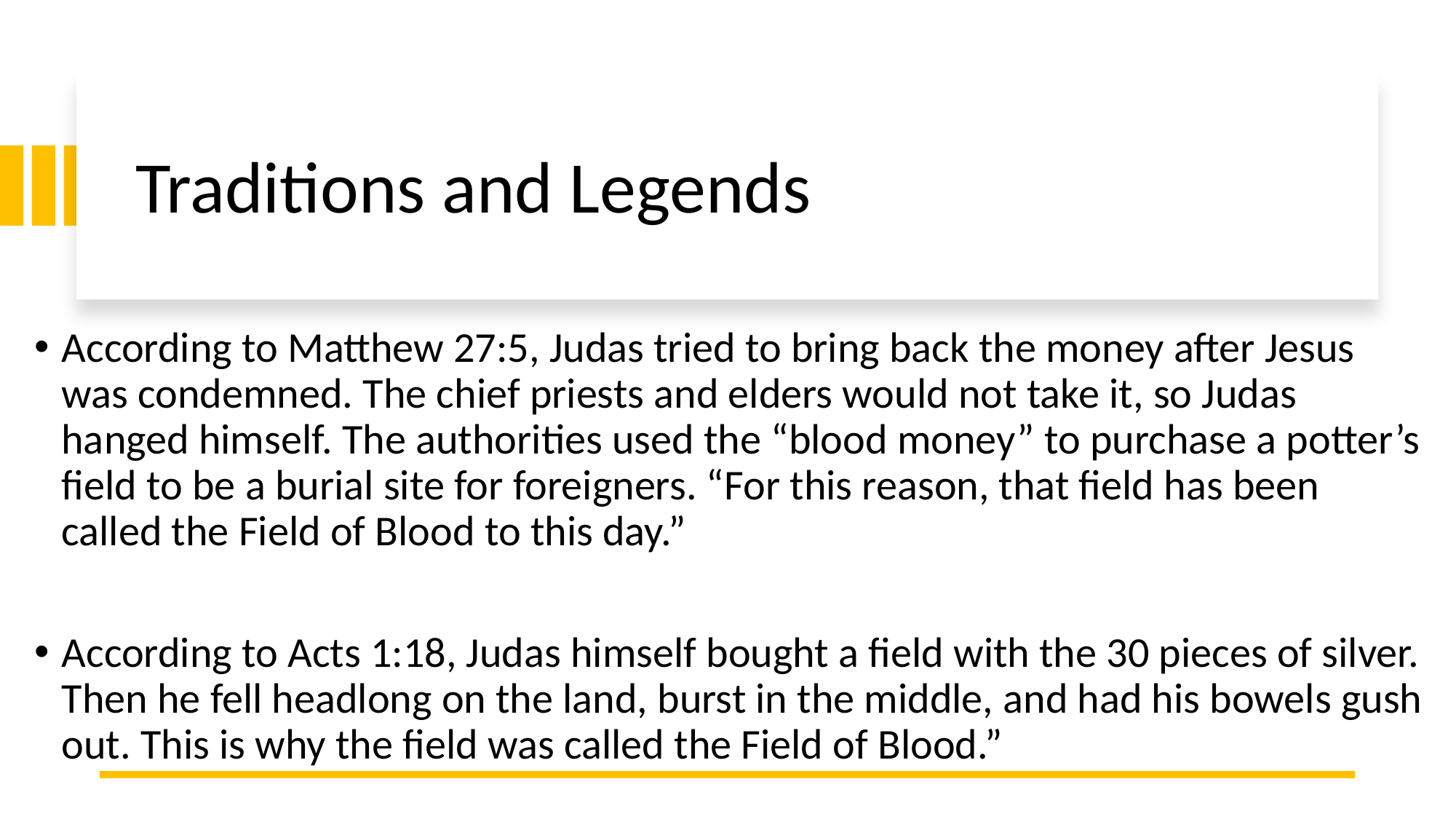

# Traditions and Legends

According to Matthew 27:5, Judas tried to bring back the money after Jesus was condemned. The chief priests and elders would not take it, so Judas hanged himself. The authorities used the “blood money” to purchase a potter’s field to be a burial site for foreigners. “For this reason, that field has been called the Field of Blood to this day.”

According to Acts 1:18, Judas himself bought a field with the 30 pieces of silver. Then he fell headlong on the land, burst in the middle, and had his bowels gush out. This is why the field was called the Field of Blood.”